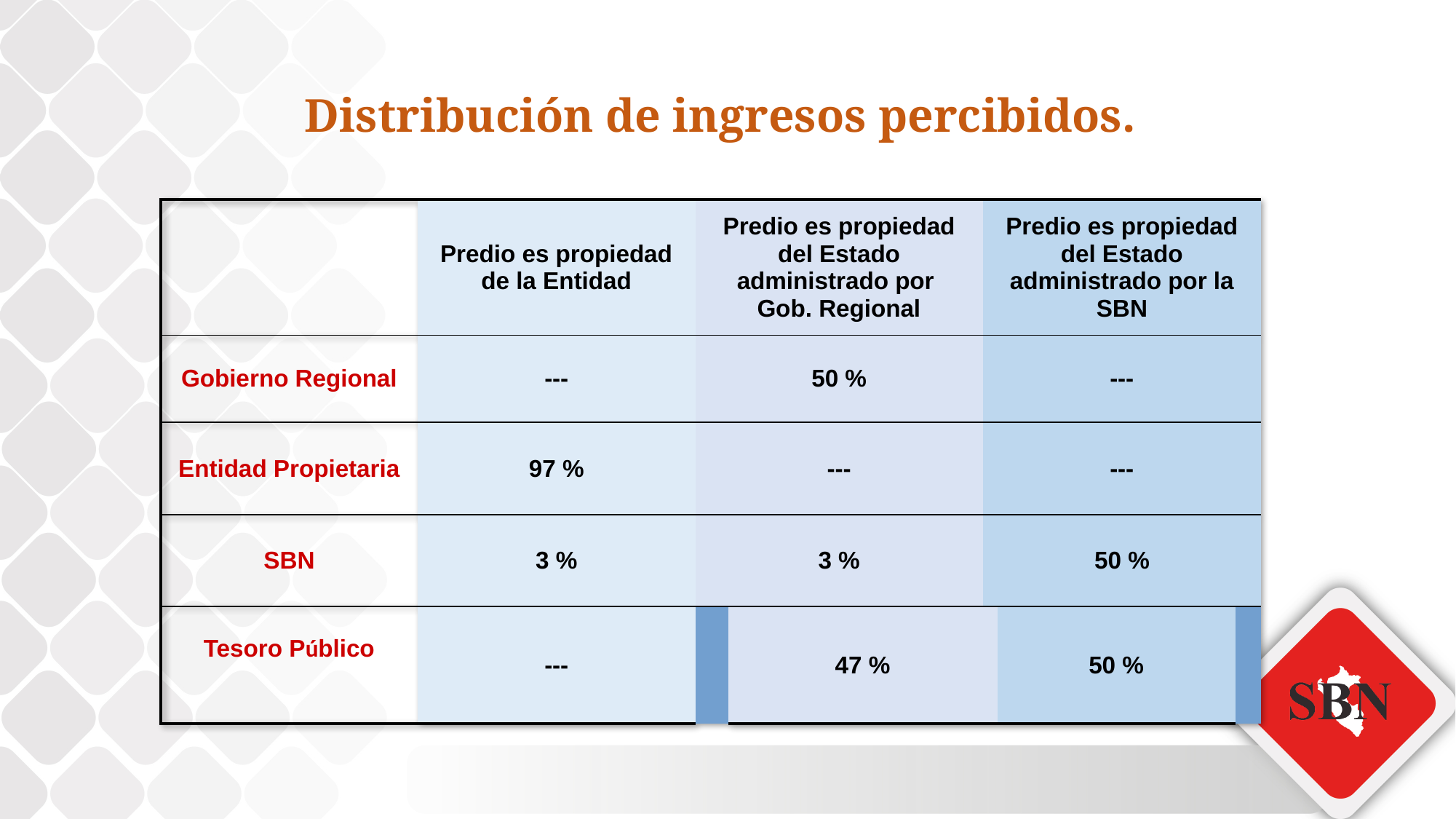

Distribución de ingresos percibidos.
|  | Predio es propiedad de la Entidad |  | Predio es propiedad del Estado administrado por Gob. Regional |  | Predio es propiedad del Estado administrado por la SBN |  |  |
| --- | --- | --- | --- | --- | --- | --- | --- |
| Gobierno Regional | --- |  | 50 % |  | --- |  |  |
| Entidad Propietaria | 97 % |  | --- |  | --- |  |  |
| SBN | 3 % |  | 3 % |  | 50 % |  |  |
| Tesoro Público | --- |  | 47 % |  | 50 % |  |  |